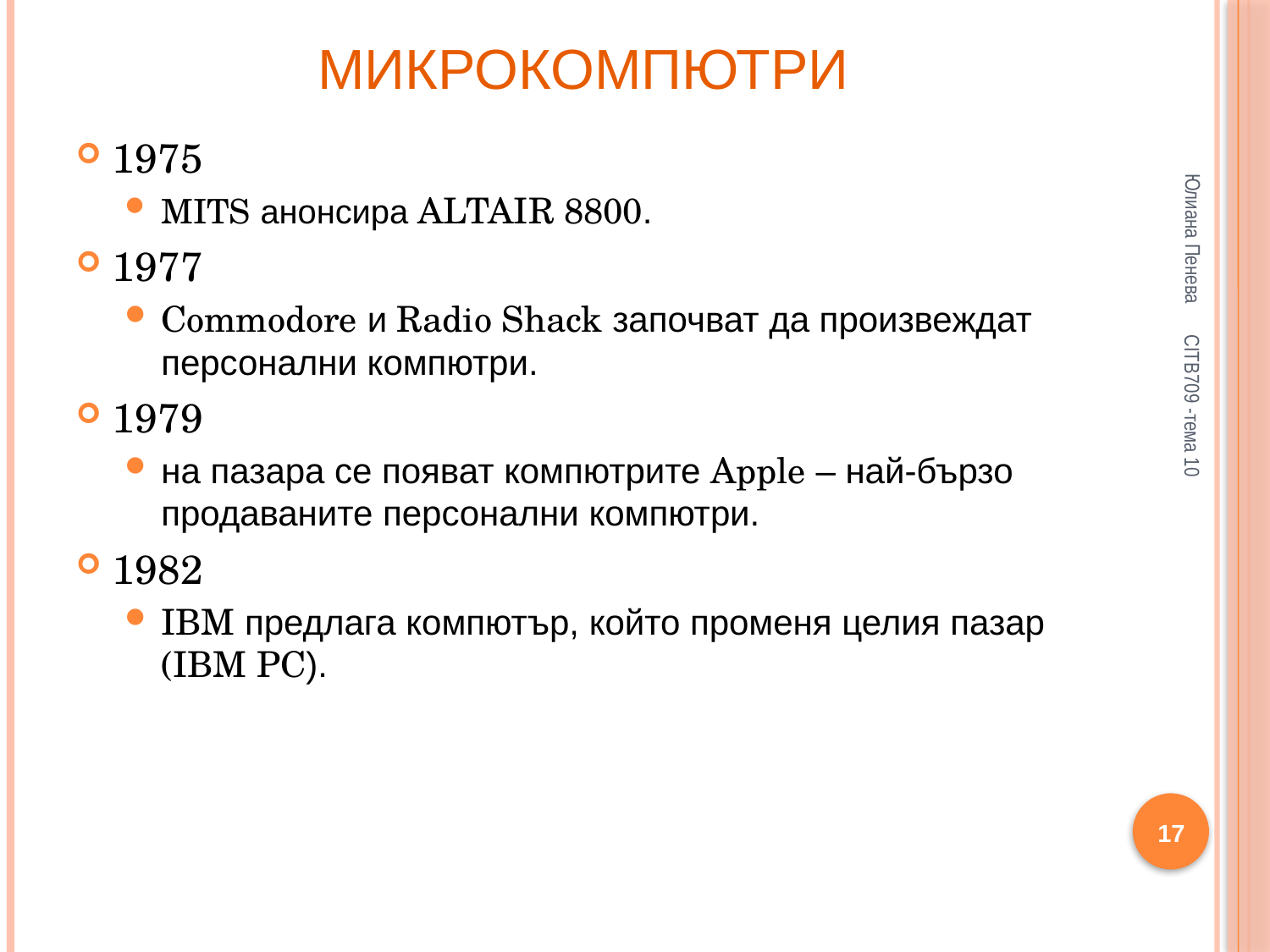

# микрокомпютри
1975
MITS анонсира ALTAIR 8800.
1977
Commodore и Radio Shack започват да произвеждат персонални компютри.
1979
на пазара се появат компютрите Apple – най-бързо продаваните персонални компютри.
1982
IBM предлага компютър, който променя целия пазар (IBM PC).
Юлиана Пенева
CITB709 -тема 10
17